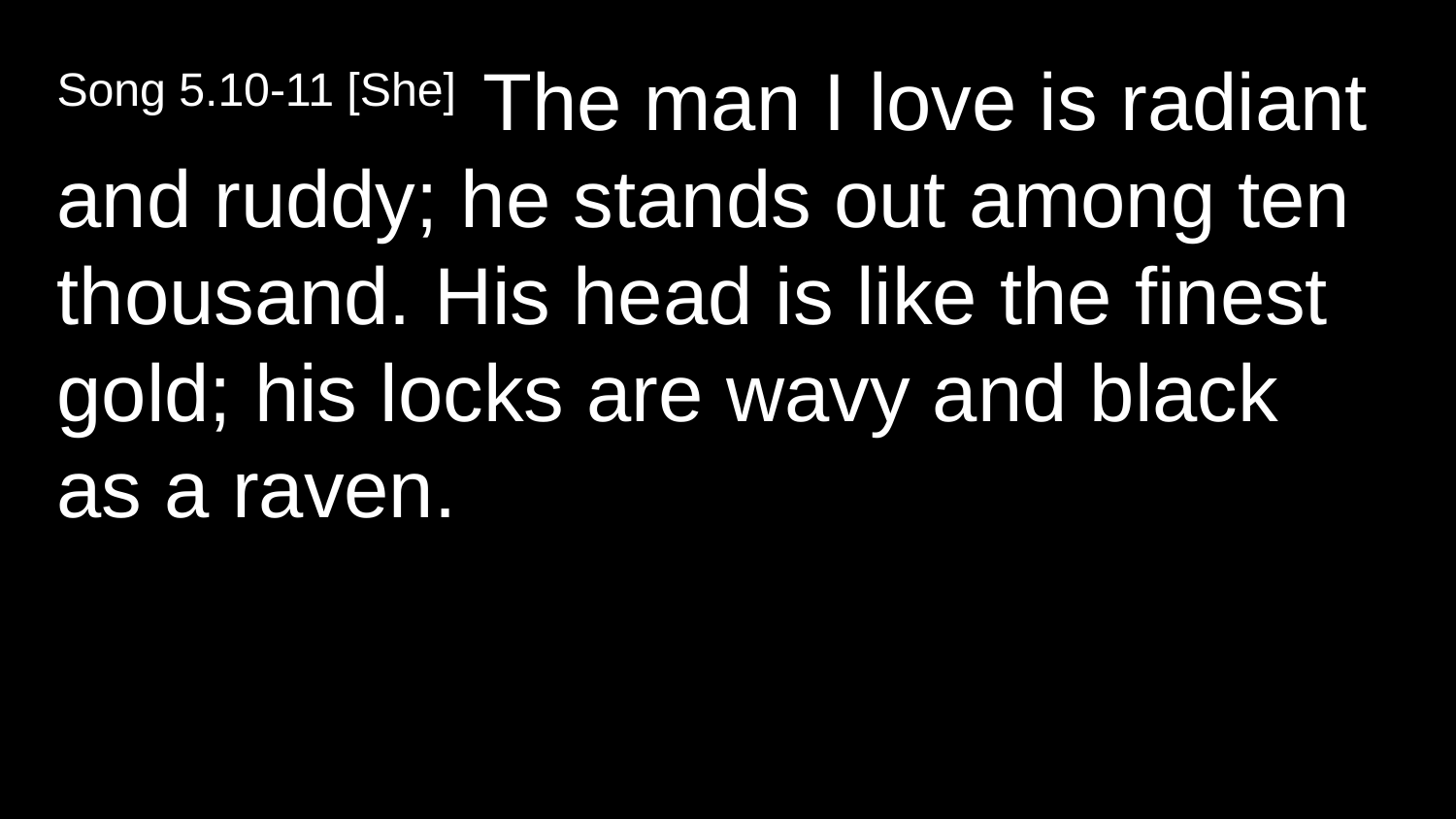

Song 5.10-11 [She]  The man I love is radiant and ruddy; he stands out among ten thousand. His head is like the finest gold; his locks are wavy and black as a raven.